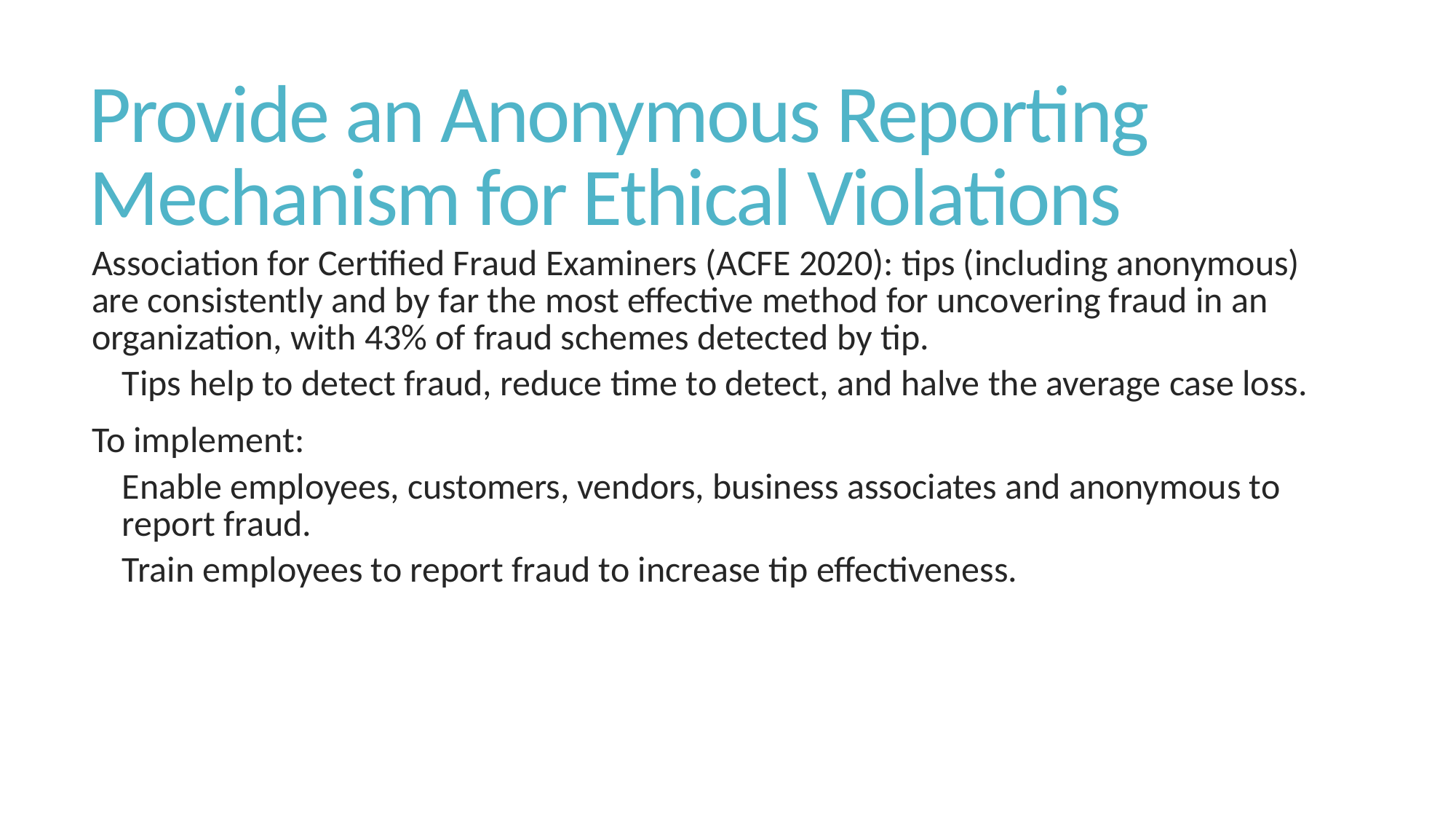

# Provide an Anonymous Reporting Mechanism for Ethical Violations
Association for Certified Fraud Examiners (ACFE 2020): tips (including anonymous) are consistently and by far the most effective method for uncovering fraud in an organization, with 43% of fraud schemes detected by tip.
Tips help to detect fraud, reduce time to detect, and halve the average case loss.
To implement:
Enable employees, customers, vendors, business associates and anonymous to report fraud.
Train employees to report fraud to increase tip effectiveness.